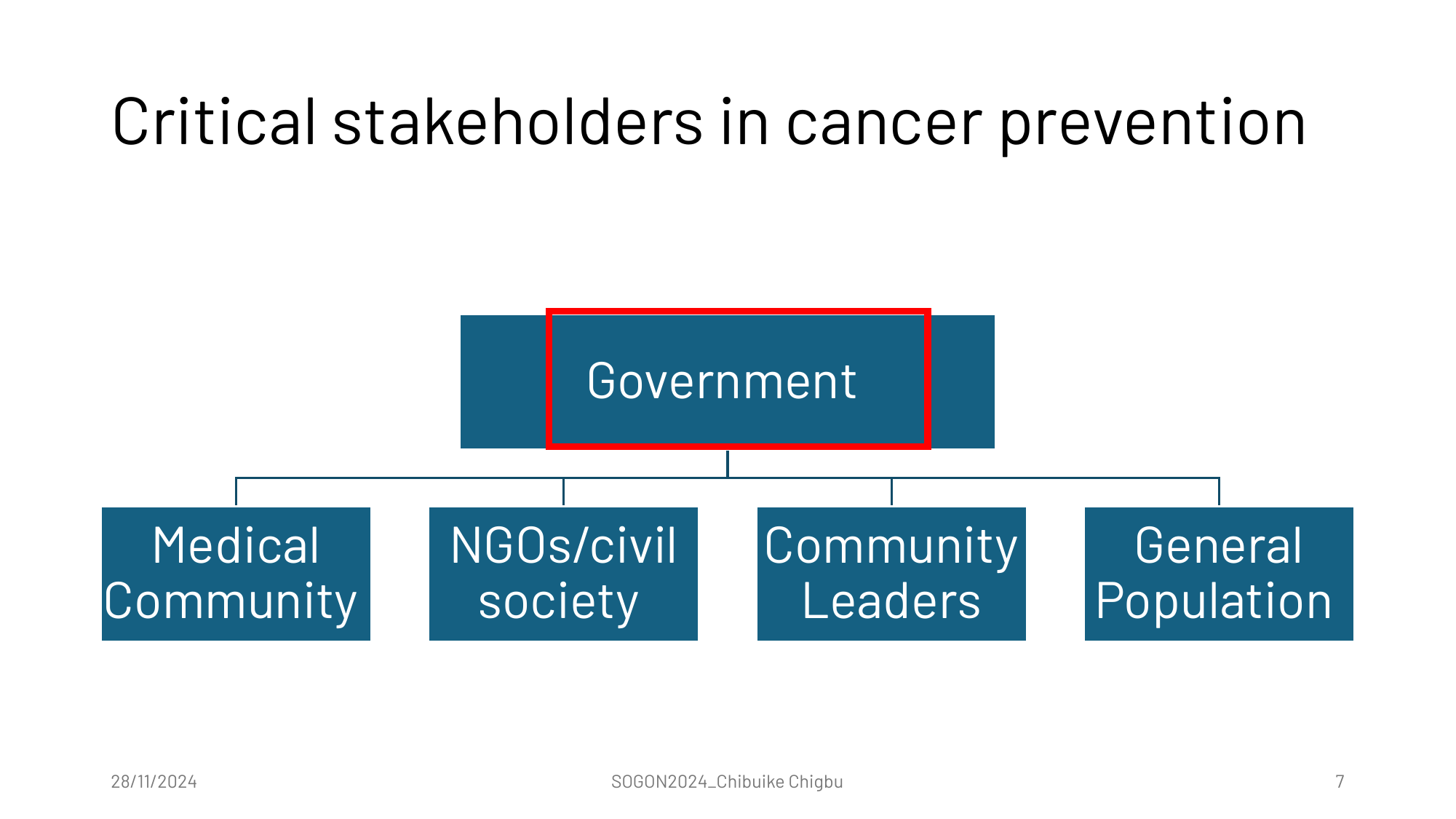

# Critical stakeholders in cancer prevention
Government
Medical Community
NGOs/civil society
Community Leaders
General Population

28/11/2024
SOGON2024_Chibuike Chigbu
7